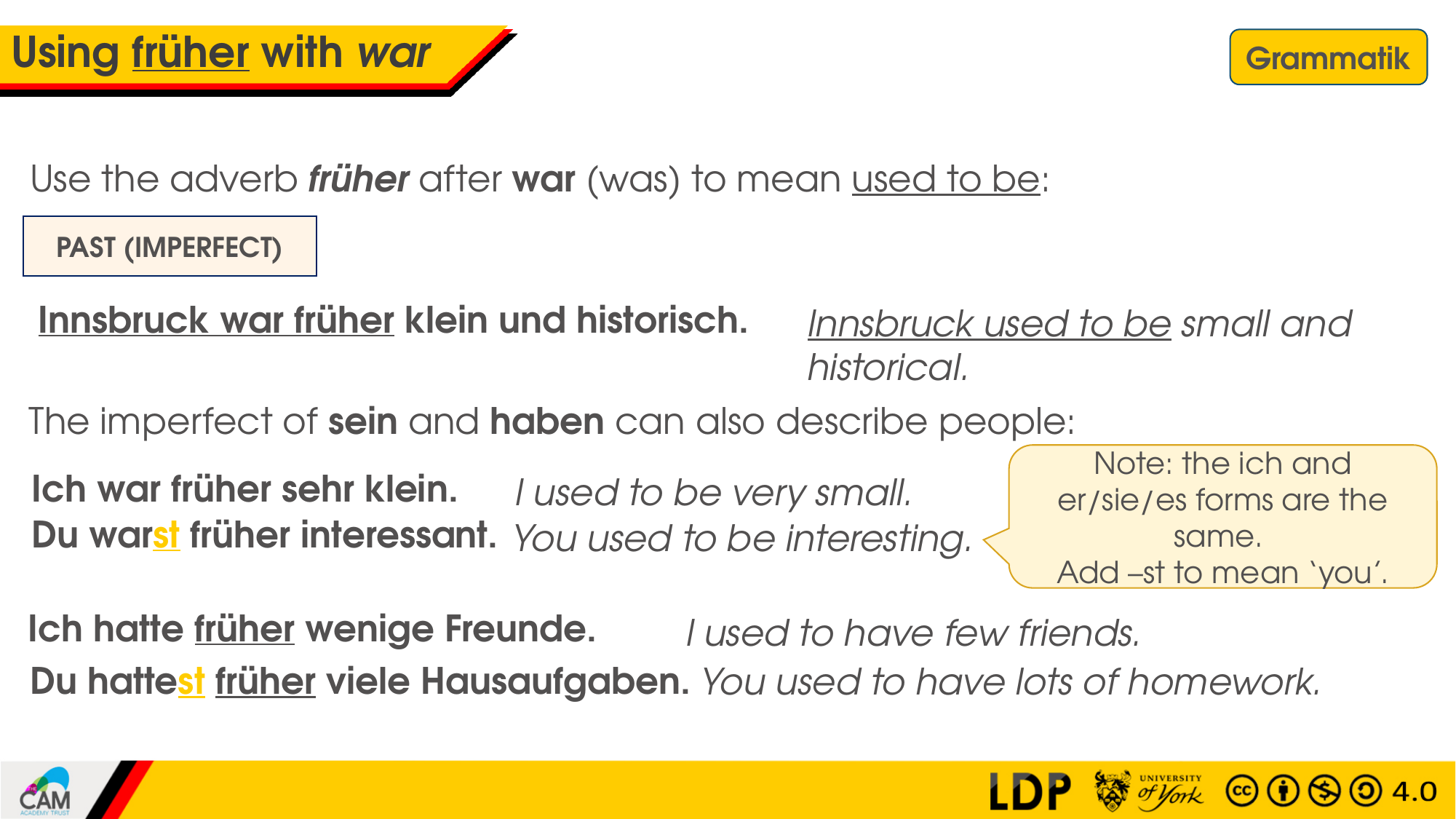

# Using früher with war
Grammatik
Use the adverb früher after war (was) to mean used to be:
PAST (IMPERFECT)
Innsbruck war früher klein und historisch.
Innsbruck used to be small and historical.
The imperfect of sein and haben can also describe people:
Note: the ich and er/sie/es forms are the same.
Add –st to mean ‘you’.
Ich war früher sehr klein.
I used to be very small.
Du warst früher interessant.
You used to be interesting.
Ich hatte früher wenige Freunde.
I used to have few friends.
Du hattest früher viele Hausaufgaben.
You used to have lots of homework.